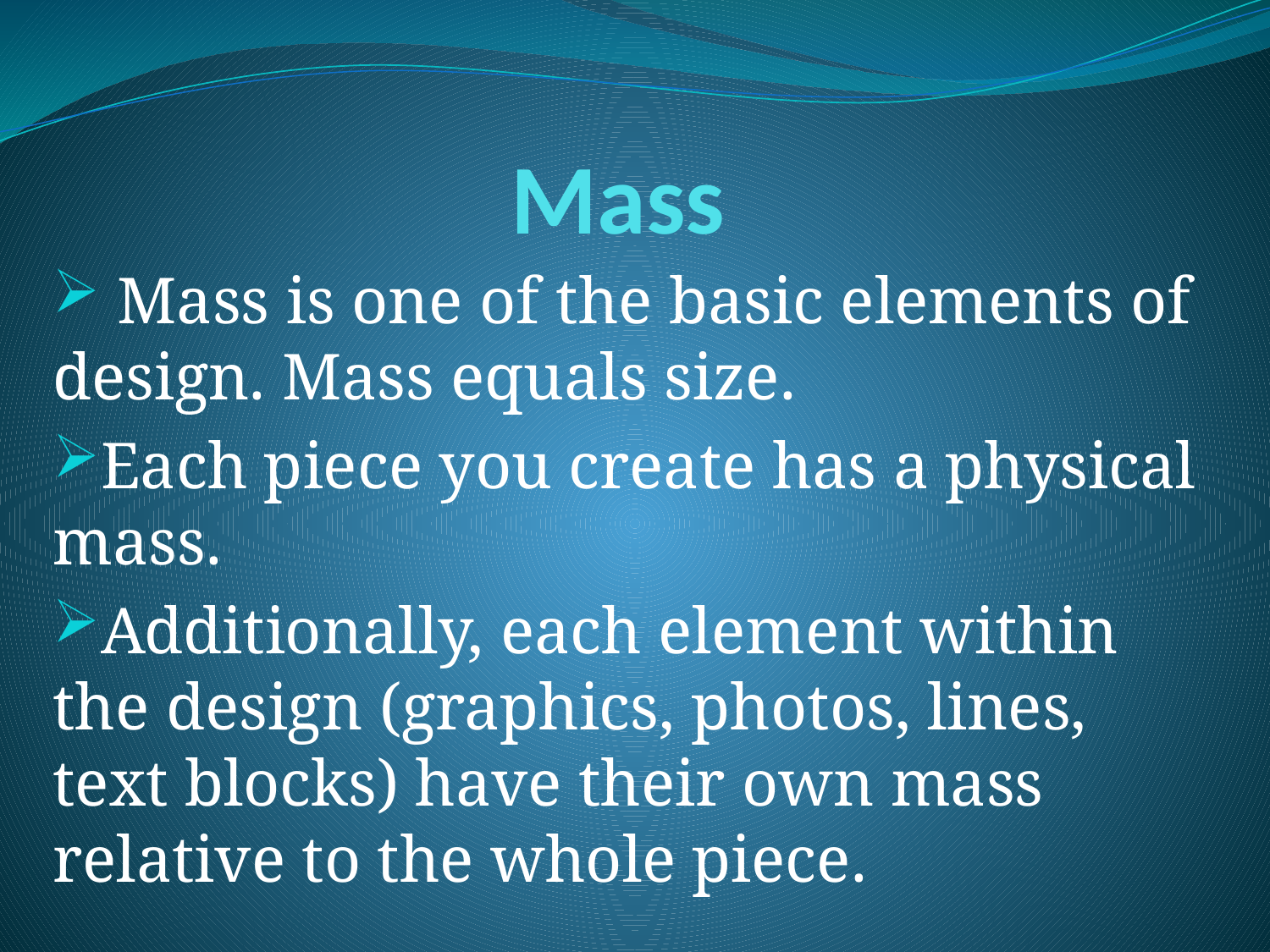

# Mass
 Mass is one of the basic elements of design. Mass equals size.
Each piece you create has a physical mass.
Additionally, each element within the design (graphics, photos, lines, text blocks) have their own mass relative to the whole piece.